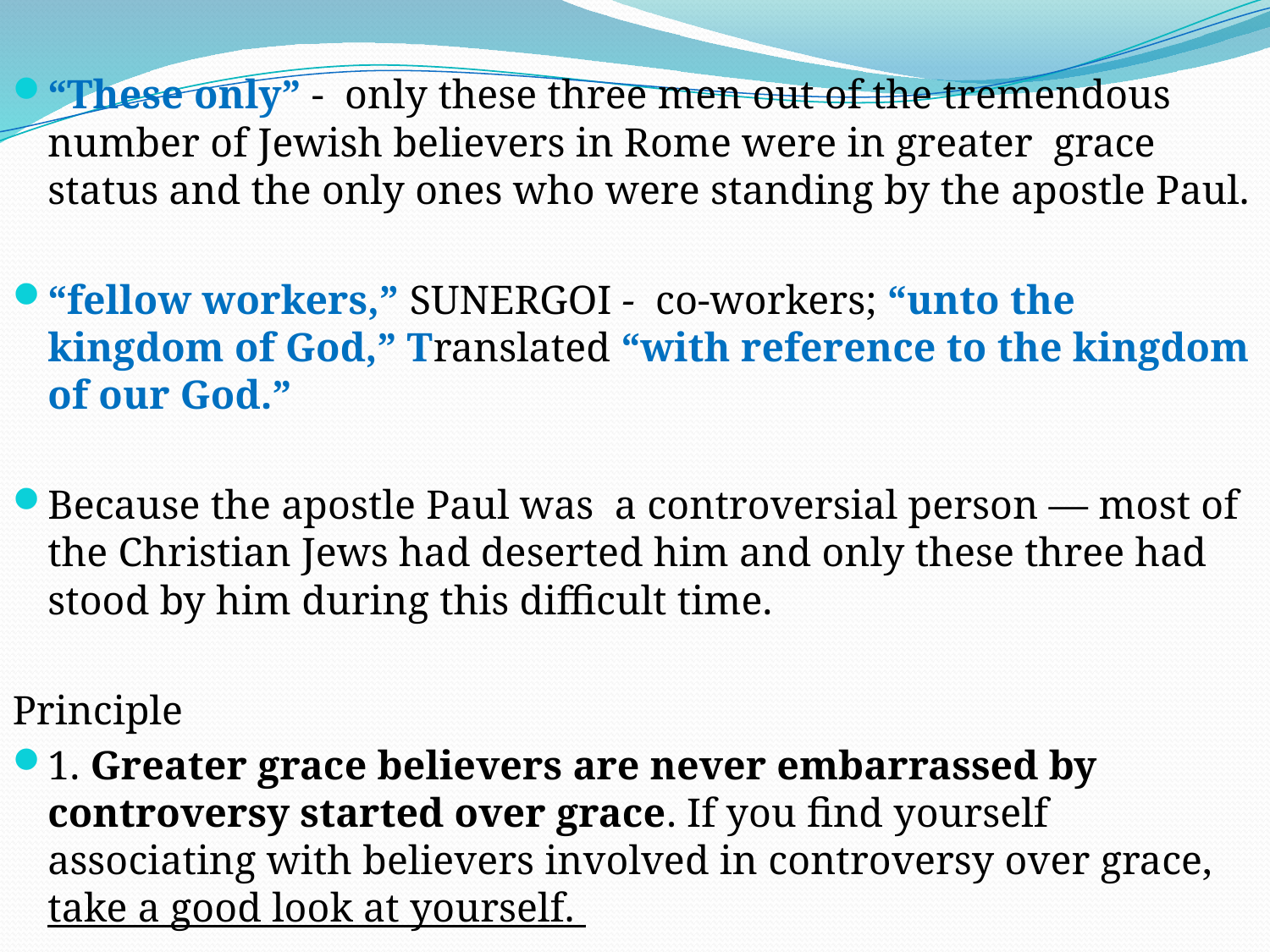

“These only” -  only these three men out of the tremendous number of Jewish believers in Rome were in greater  grace status and the only ones who were standing by the apostle Paul.

“fellow workers,” SUNERGOI -  co-workers; “unto the kingdom of God,” Translated “with reference to the kingdom of our God.”

Because the apostle Paul was  a controversial person — most of the Christian Jews had deserted him and only these three had stood by him during this difficult time.

Principle
1. Greater grace believers are never embarrassed by controversy started over grace. If you find yourself associating with believers involved in controversy over grace, take a good look at yourself.